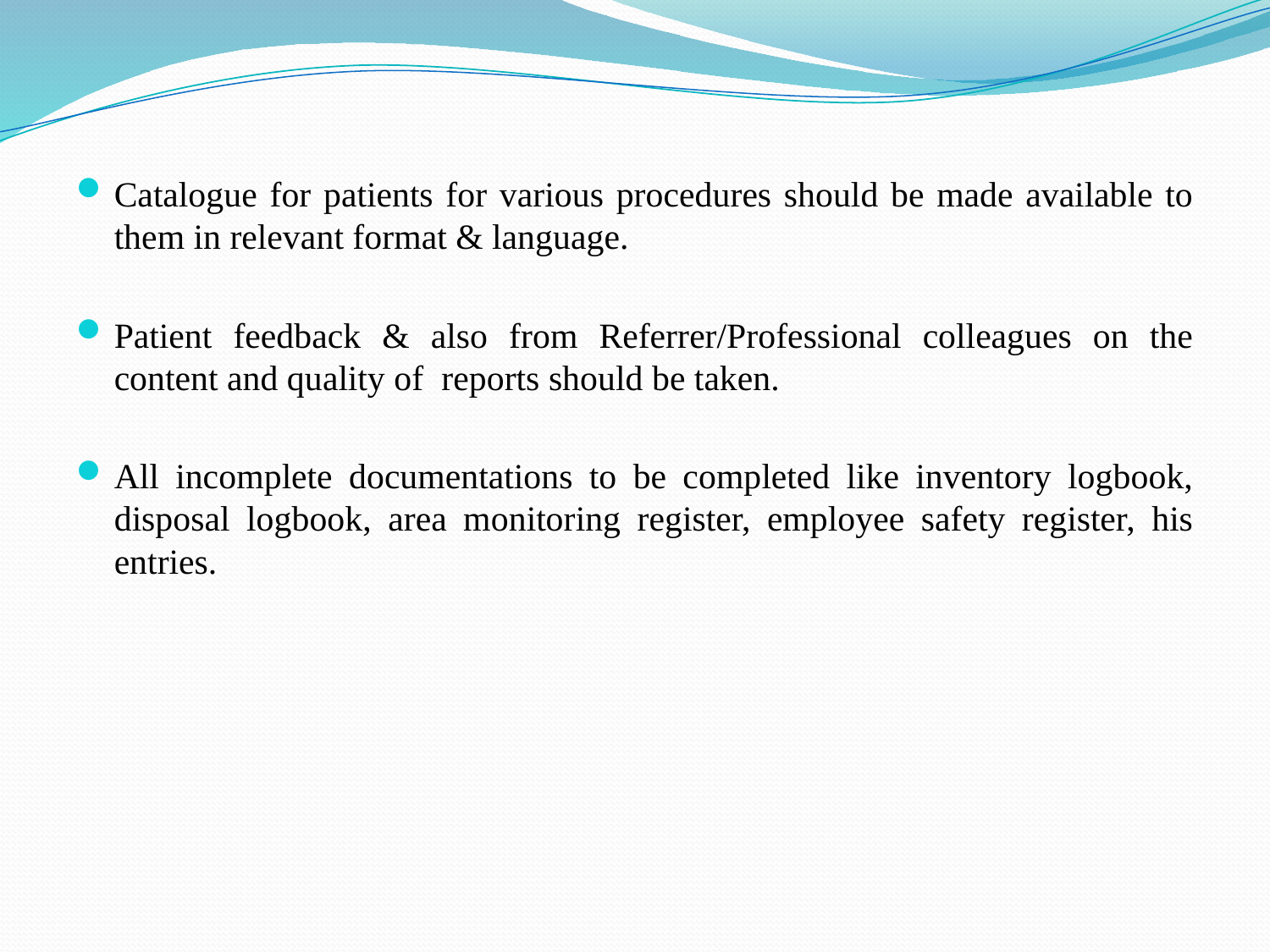

Catalogue for patients for various procedures should be made available to them in relevant format & language.

Patient feedback & also from Referrer/Professional colleagues on the content and quality of  reports should be taken.

All incomplete documentations to be completed like inventory logbook, disposal logbook, area monitoring register, employee safety register, his entries.